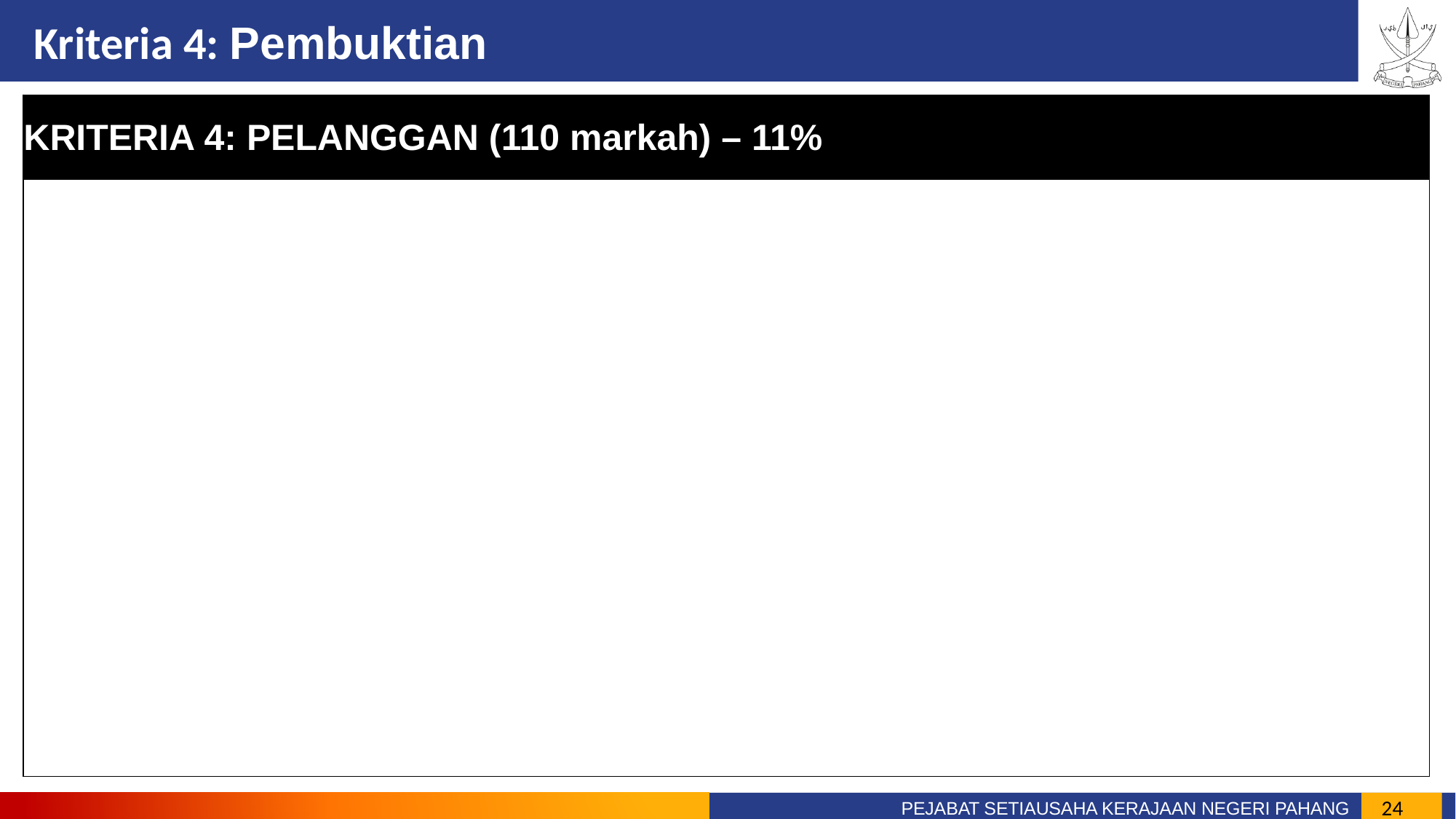

Kriteria 4: Pembuktian
| KRITERIA 4: PELANGGAN (110 markah) – 11% |
| --- |
|  |
24